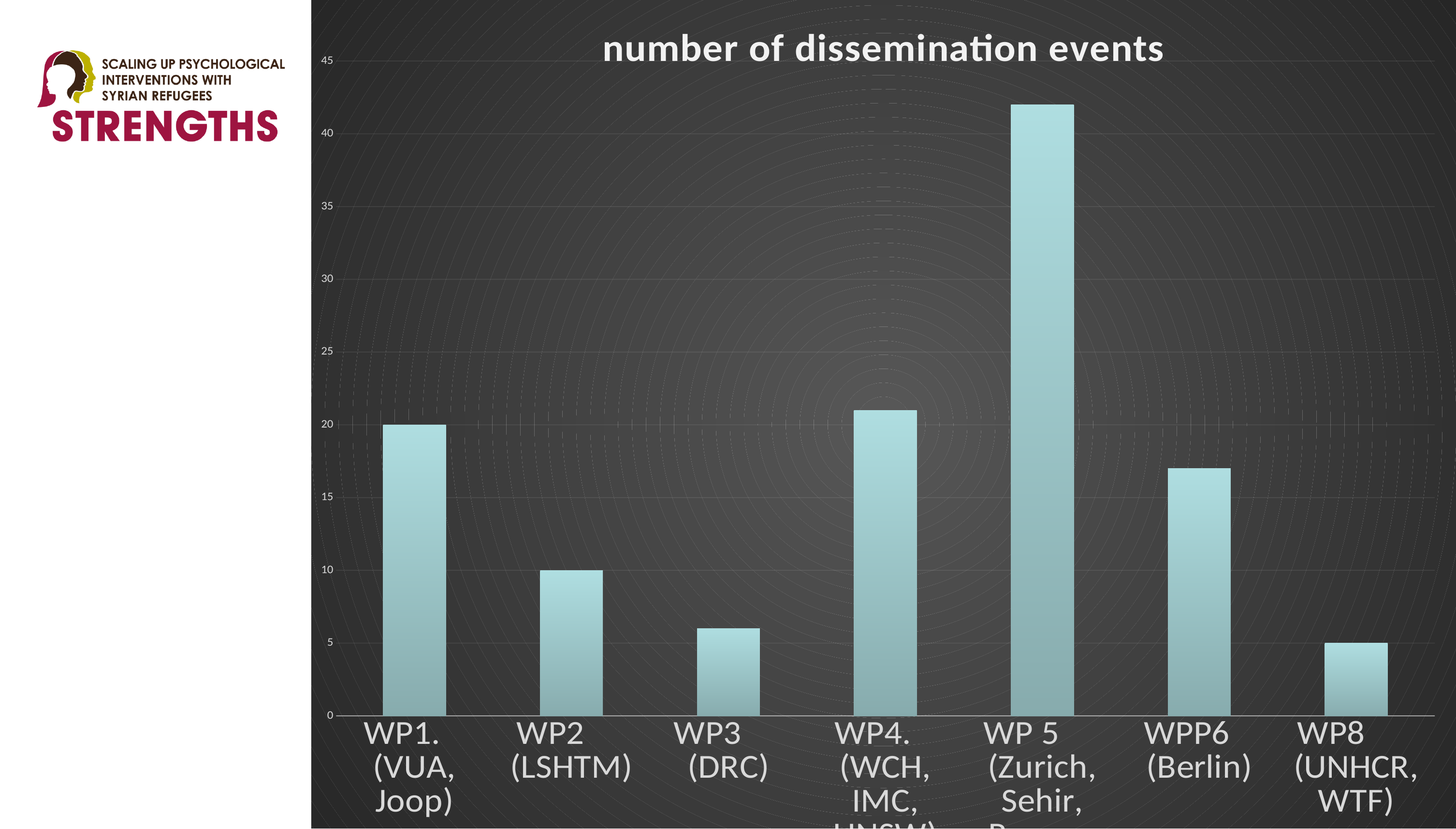

### Chart: number of dissemination events

| Category | number of dissemination events |
|---|---|
| WP1.    (VUA, Joop) | 20.0 |
| WP2      (LSHTM) | 10.0 |
| WP3      (DRC) | 6.0 |
| WP4.    (WCH, IMC, UNSW) | 21.0 |
| WP 5      (Zurich, Sehir, Rasasa, ipsi) | 42.0 |
| WPP6    (Berlin) | 17.0 |
| WP8       (UNHCR, WTF) | 5.0 |
#